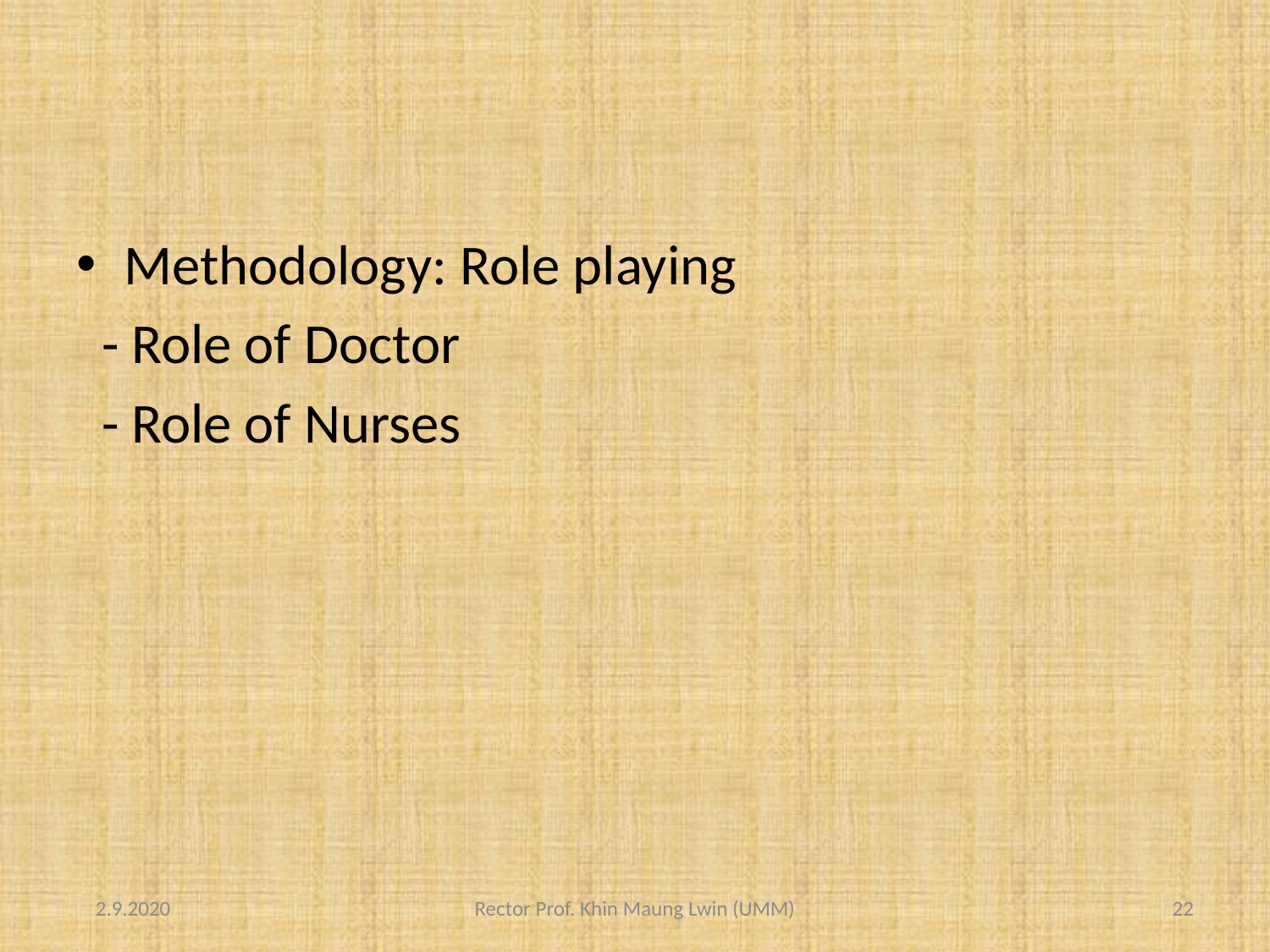

#
Methodology: Role playing
  - Role of Doctor
  - Role of Nurses
    2.9.2020
Rector Prof. Khin Maung Lwin (UMM)
22